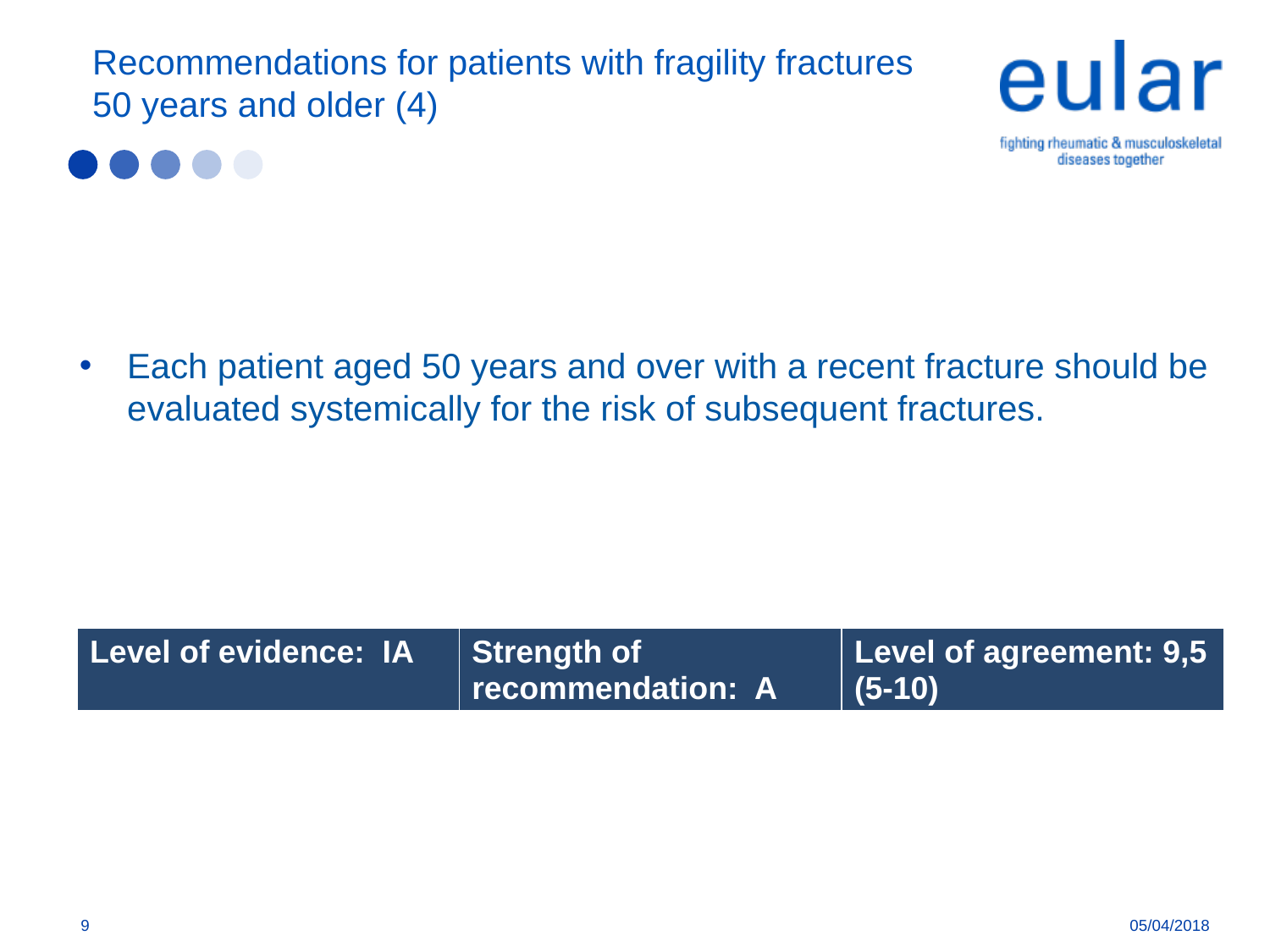

# Recommendations for patients with fragility fractures 50 years and older (4)
Each patient aged 50 years and over with a recent fracture should be evaluated systemically for the risk of subsequent fractures.

|  |  |  |
| --- | --- | --- |
| Level of evidence: IA | Strength of recommendation: A | Level of agreement: 9,5 (5-10) |
| --- | --- | --- |
9
05/04/2018